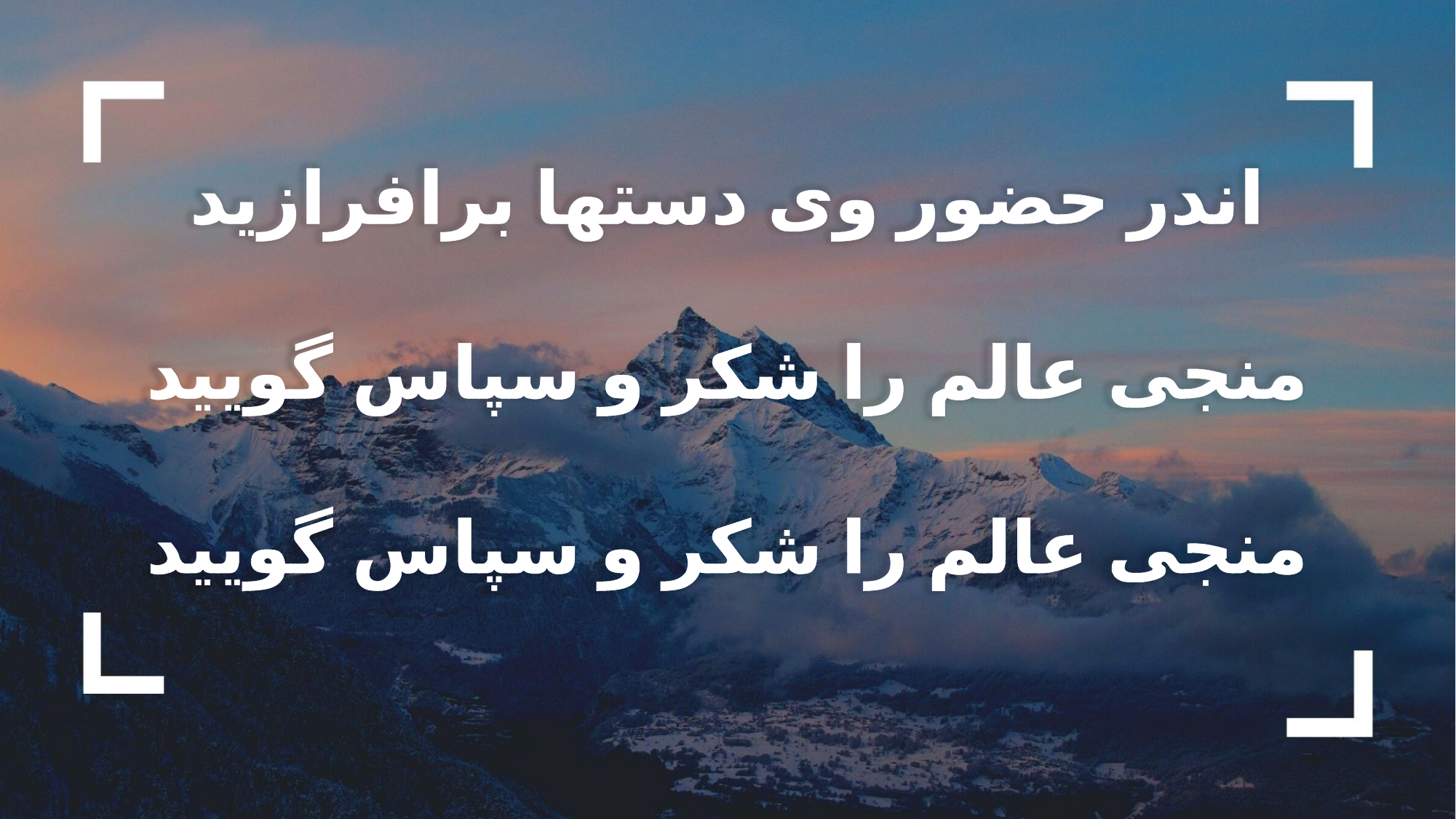

اندر حضور وی دستها برافرازید
منجی عالم را شکر و سپاس گویید
منجی عالم را شکر و سپاس گویید